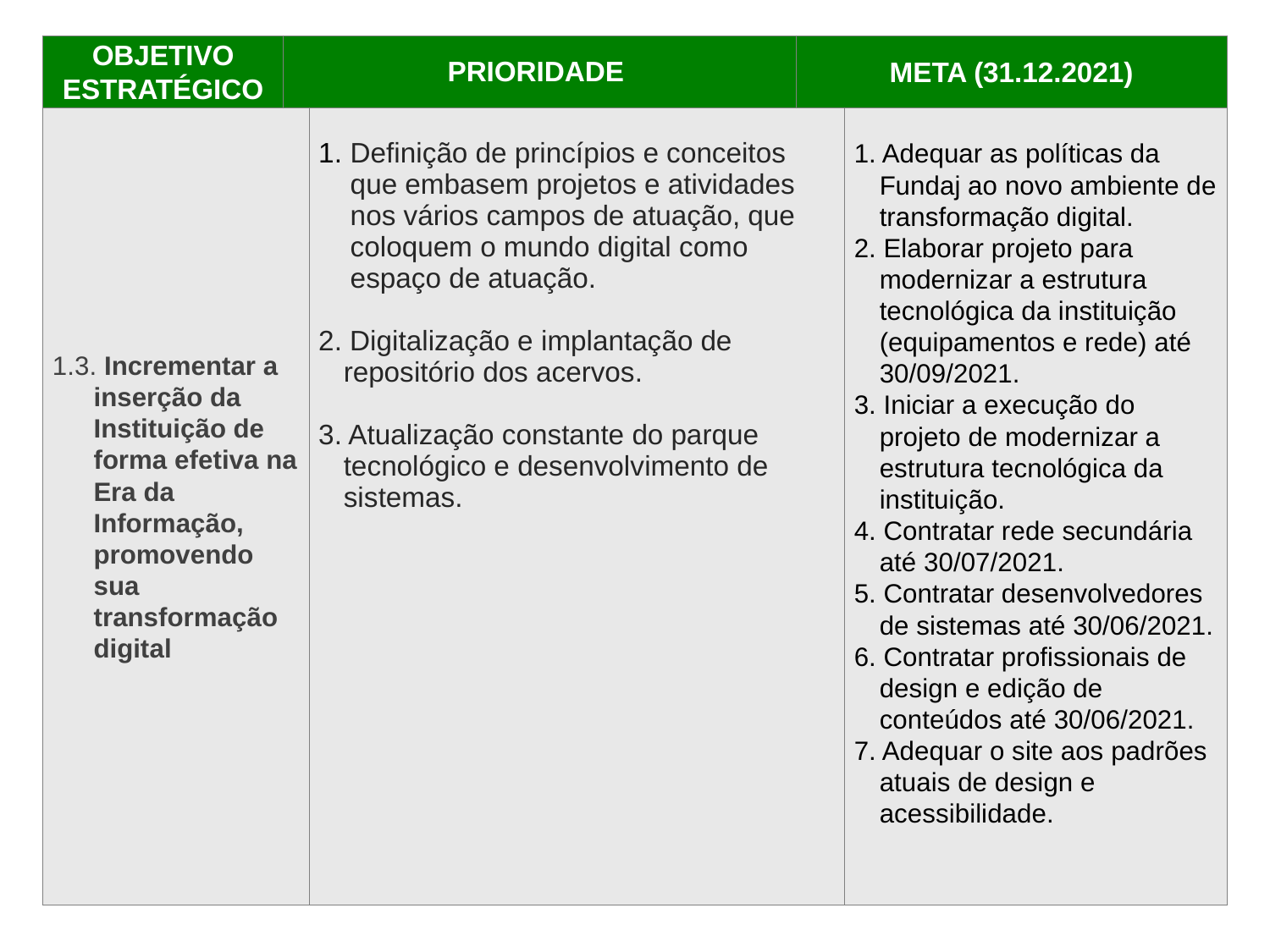

| OBJETIVO ESTRATÉGICO | PRIORIDADE | META (31.12.2021) |
| --- | --- | --- |
| 1.3. Incrementar a inserção da Instituição de forma efetiva na Era da Informação, promovendo sua transformação digital | Definição de princípios e conceitos que embasem projetos e atividades nos vários campos de atuação, que coloquem o mundo digital como espaço de atuação. 2. Digitalização e implantação de repositório dos acervos. 3. Atualização constante do parque tecnológico e desenvolvimento de sistemas. | 1. Adequar as políticas da Fundaj ao novo ambiente de transformação digital. 2. Elaborar projeto para modernizar a estrutura tecnológica da instituição (equipamentos e rede) até 30/09/2021. 3. Iniciar a execução do projeto de modernizar a estrutura tecnológica da instituição. 4. Contratar rede secundária até 30/07/2021. 5. Contratar desenvolvedores de sistemas até 30/06/2021. 6. Contratar profissionais de design e edição de conteúdos até 30/06/2021. 7. Adequar o site aos padrões atuais de design e acessibilidade. |
| --- | --- | --- |